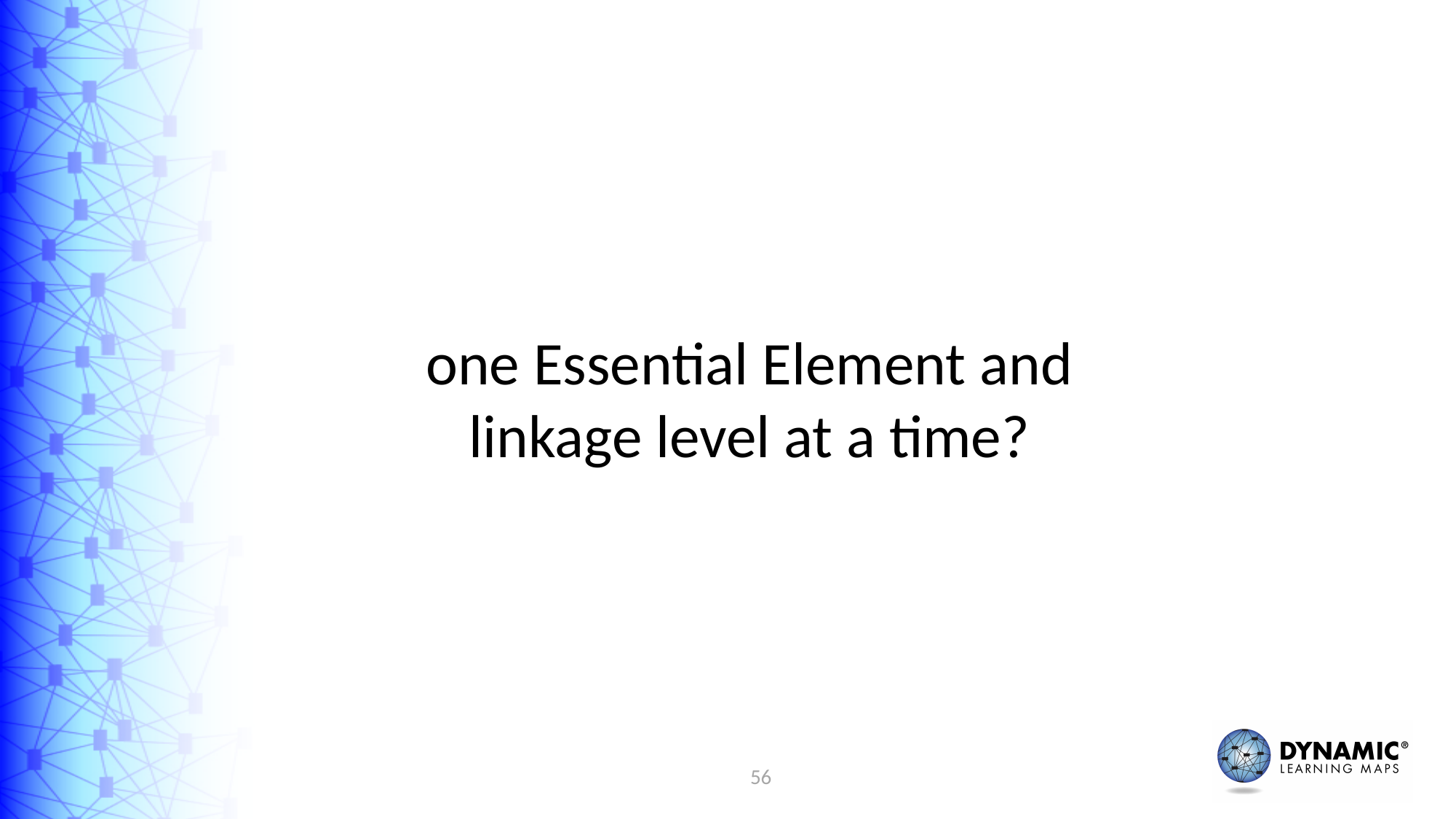

one Essential Element and linkage level at a time?